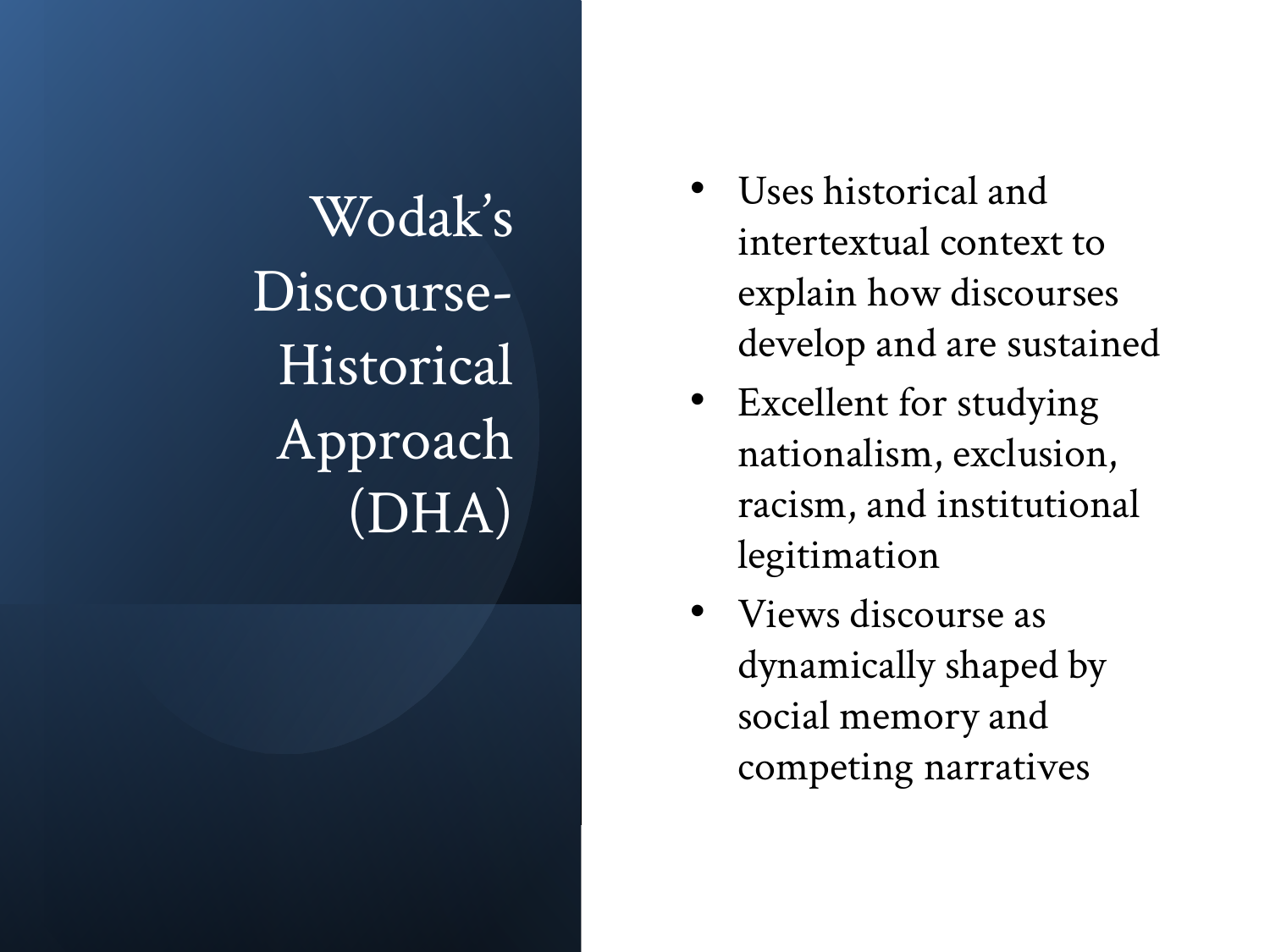

# Wodak’s Discourse-Historical Approach (DHA)
Uses historical and intertextual context to explain how discourses develop and are sustained
Excellent for studying nationalism, exclusion, racism, and institutional legitimation
Views discourse as dynamically shaped by social memory and competing narratives